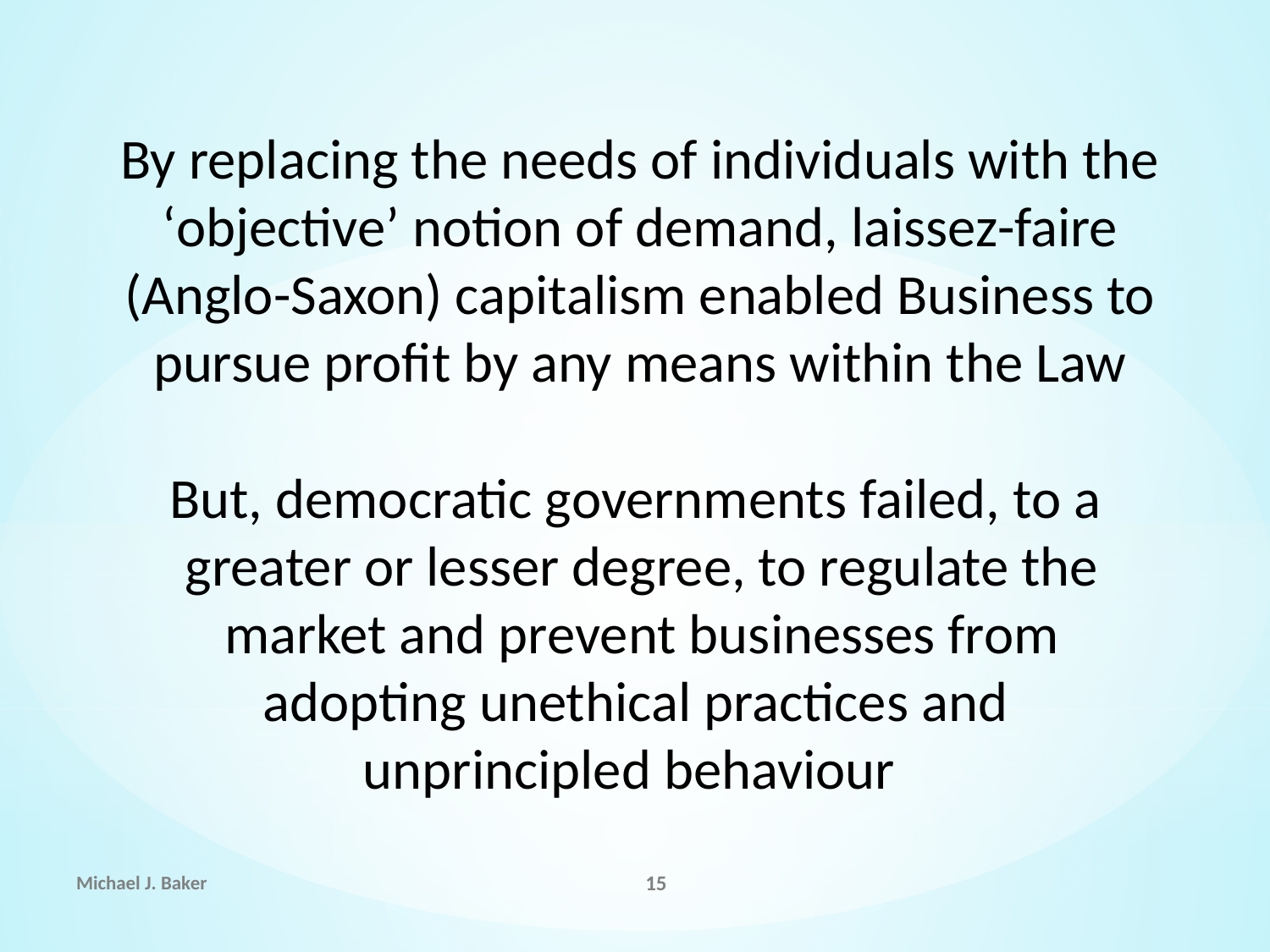

By replacing the needs of individuals with the
‘objective’ notion of demand, laissez-faire
(Anglo-Saxon) capitalism enabled Business to
pursue profit by any means within the Law
But, democratic governments failed, to a
greater or lesser degree, to regulate the
market and prevent businesses from
adopting unethical practices and
unprincipled behaviour
Michael J. Baker
15